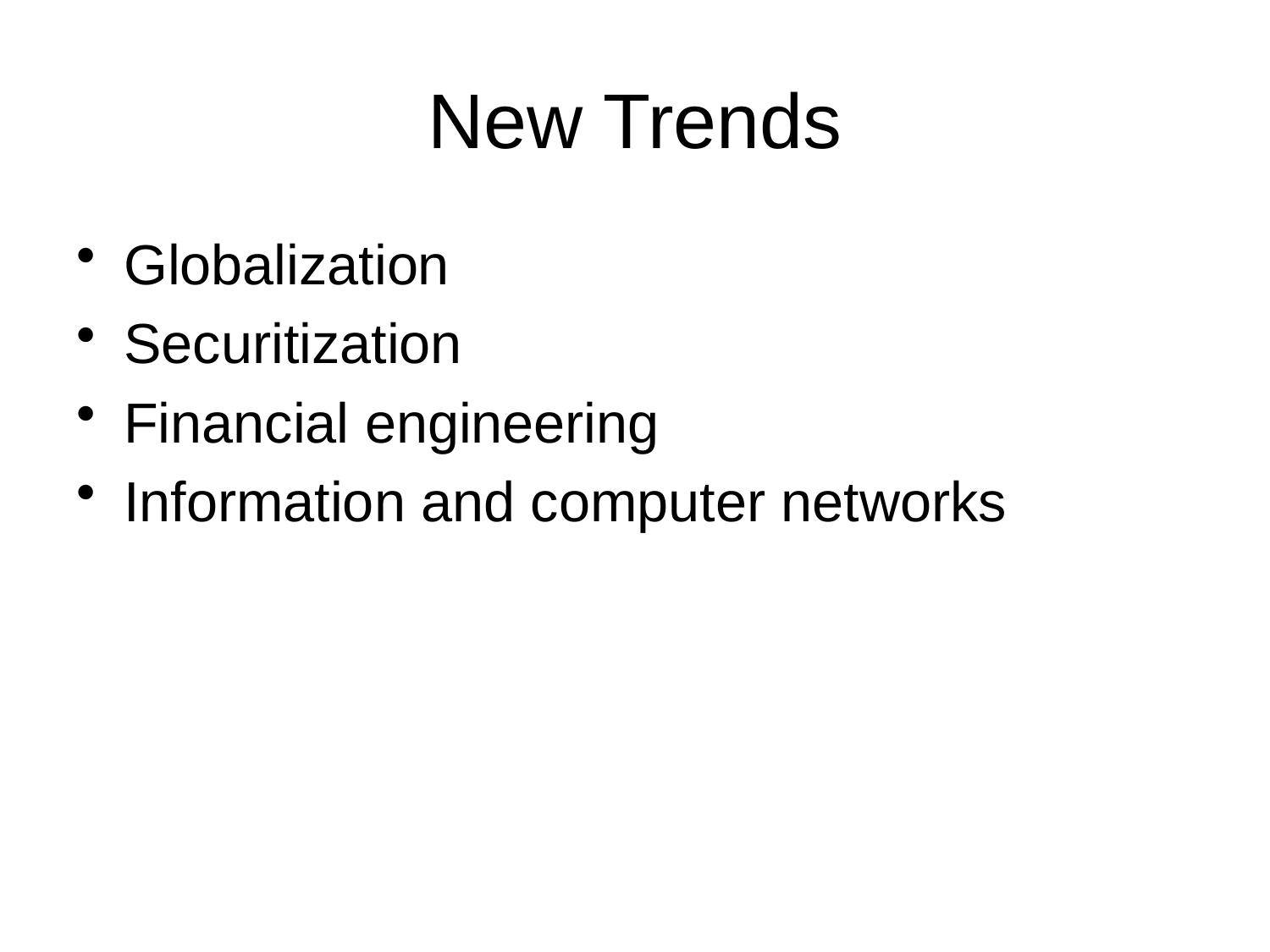

# New Trends
Globalization
Securitization
Financial engineering
Information and computer networks